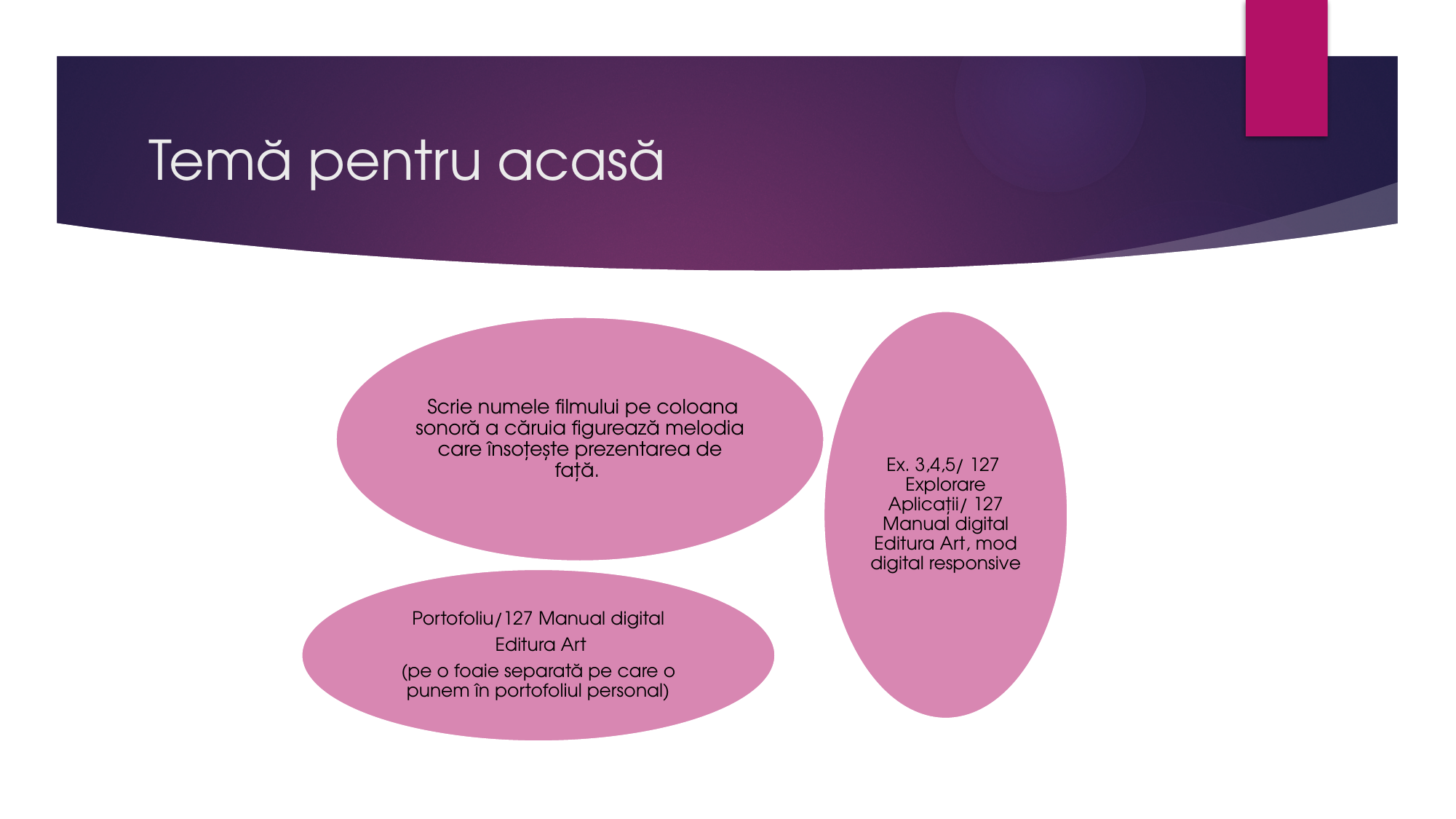

# Temă pentru acasă
 Scrie numele filmului pe coloana sonoră a căruia figurează melodia care însoțește prezentarea de față.
Portofoliu/127 Manual digital
 Editura Art
(pe o foaie separată pe care o punem în portofoliul personal)
Ex. 3,4,5/ 127  Explorare Aplicații/ 127 Manual digital Editura Art, mod digital responsive